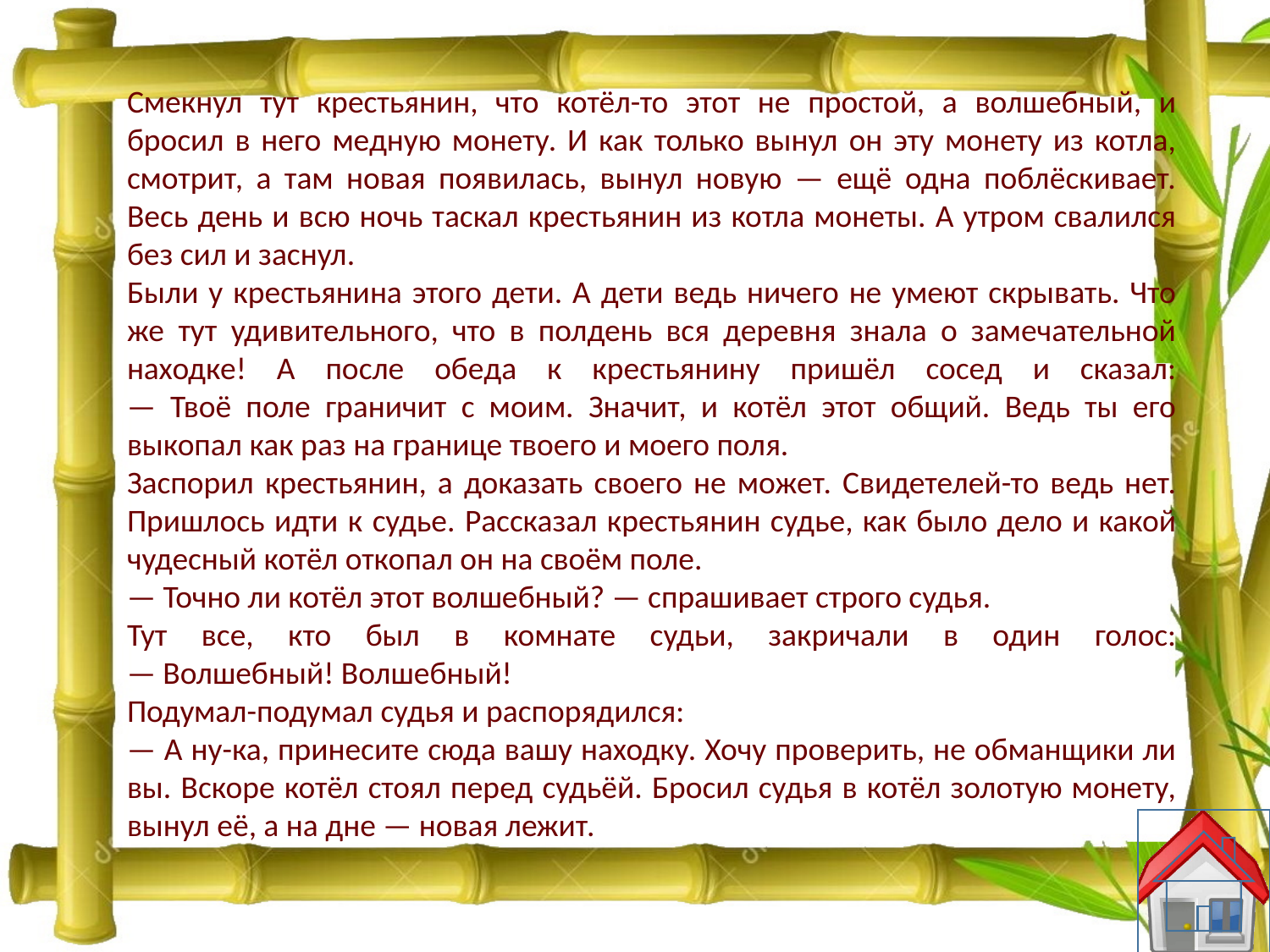

Смекнул тут крестьянин, что котёл-то этот не простой, а волшебный, и бросил в него медную монету. И как только вынул он эту монету из котла, смотрит, а там новая появилась, вынул новую — ещё одна поблёскивает. Весь день и всю ночь таскал крестьянин из котла монеты. А утром свалился без сил и заснул.
Были у крестьянина этого дети. А дети ведь ничего не умеют скрывать. Что же тут удивительного, что в полдень вся деревня знала о замечательной находке! А после обеда к крестьянину пришёл сосед и сказал:
— Твоё поле граничит с моим. Значит, и котёл этот общий. Ведь ты его выкопал как раз на границе твоего и моего поля.
Заспорил крестьянин, а доказать своего не может. Свидетелей-то ведь нет. Пришлось идти к судье. Рассказал крестьянин судье, как было дело и какой чудесный котёл откопал он на своём поле.
— Точно ли котёл этот волшебный? — спрашивает строго судья.
Тут все, кто был в комнате судьи, закричали в один голос:
— Волшебный! Волшебный!
Подумал-подумал судья и распорядился:
— А ну-ка, принесите сюда вашу находку. Хочу проверить, не обманщики ли вы. Вскоре котёл стоял перед судьёй. Бросил судья в котёл золотую монету, вынул её, а на дне — новая лежит.